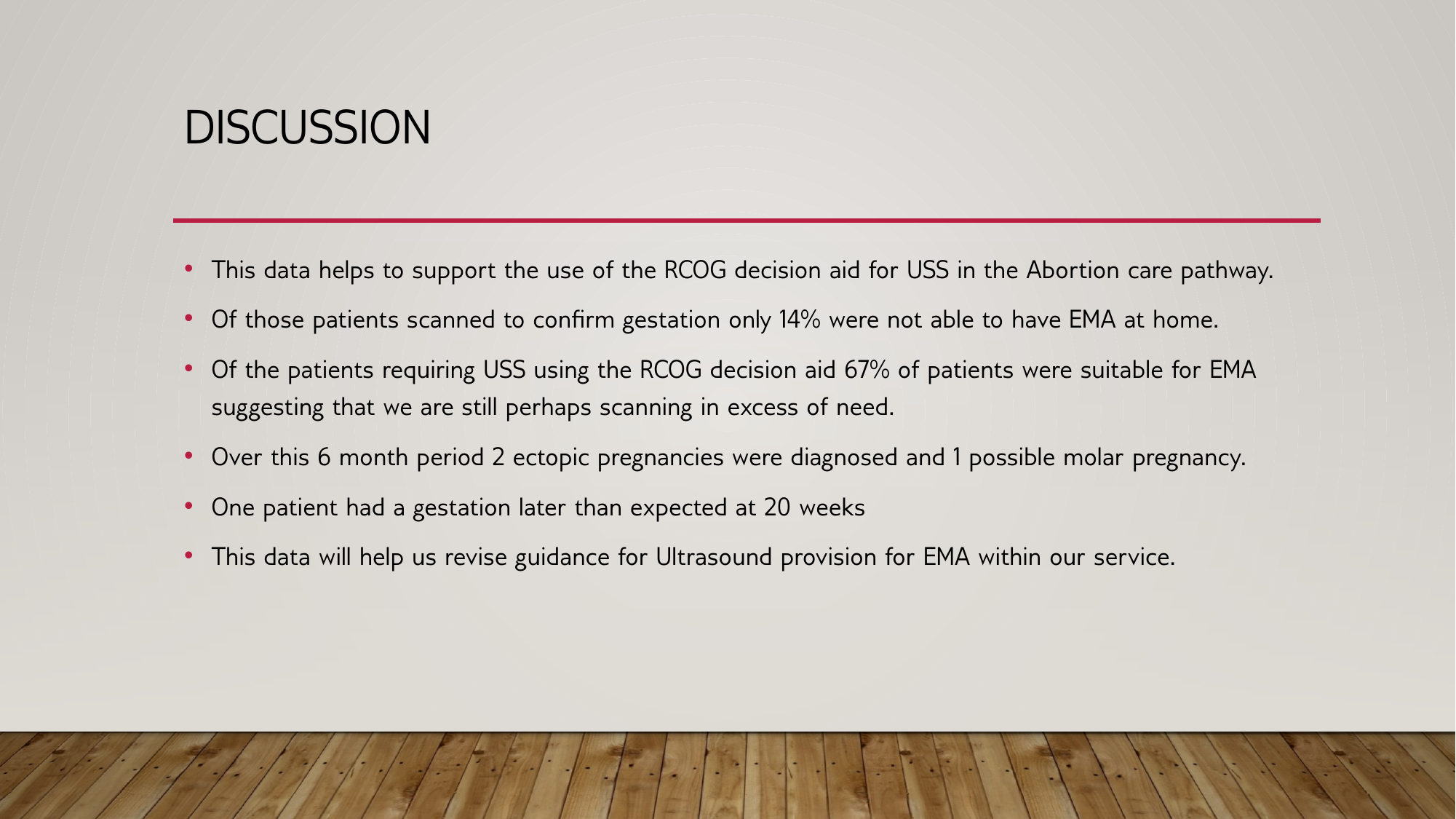

# Discussion
This data helps to support the use of the RCOG decision aid for USS in the Abortion care pathway.
Of those patients scanned to confirm gestation only 14% were not able to have EMA at home.
Of the patients requiring USS using the RCOG decision aid 67% of patients were suitable for EMA suggesting that we are still perhaps scanning in excess of need.
Over this 6 month period 2 ectopic pregnancies were diagnosed and 1 possible molar pregnancy.
One patient had a gestation later than expected at 20 weeks
This data will help us revise guidance for Ultrasound provision for EMA within our service.